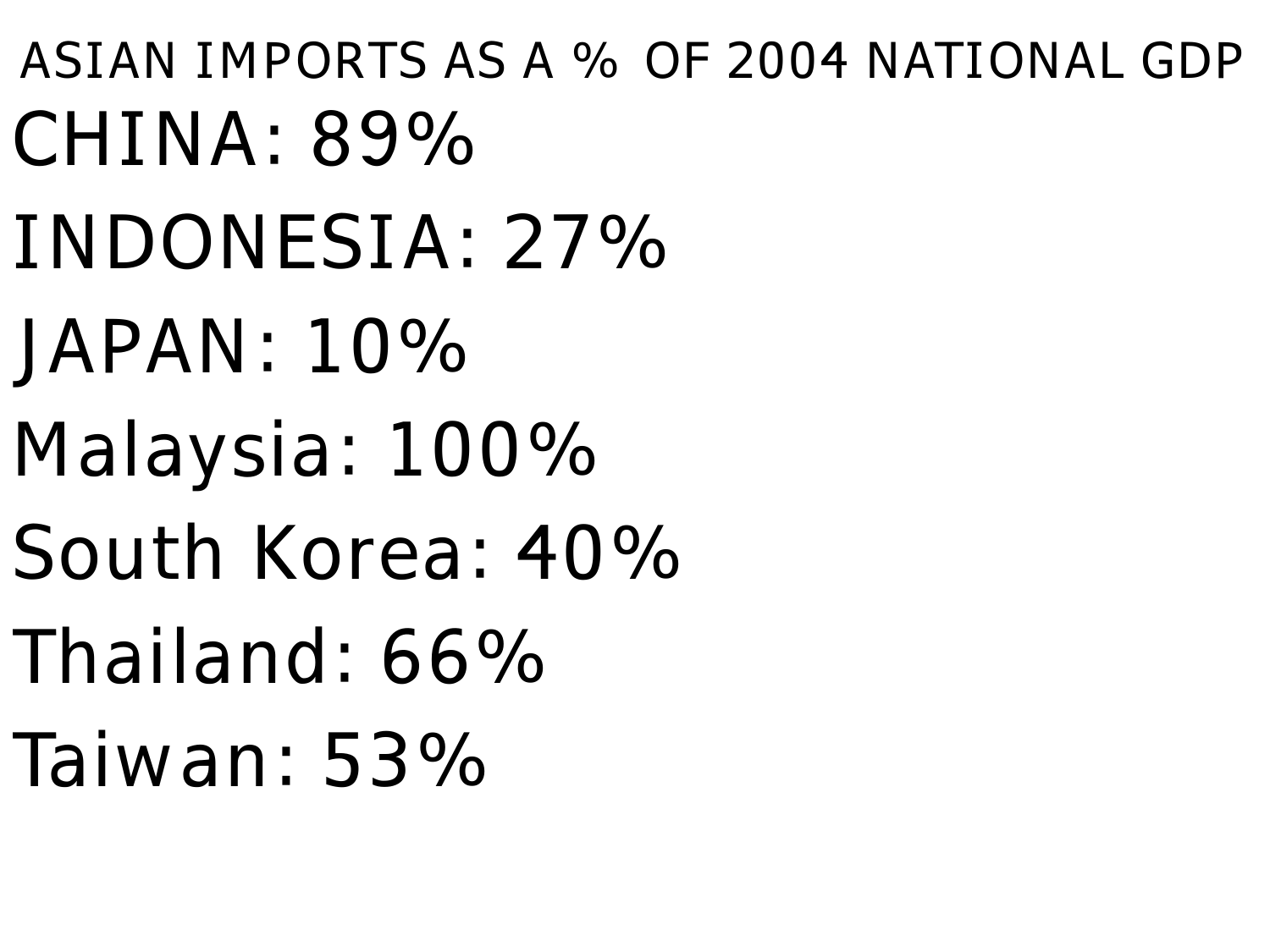

# ASIAN IMPORTS AS A % OF 2004 NATIONAL GDP
CHINA: 89%
INDONESIA: 27%
JAPAN: 10%
Malaysia: 100%
South Korea: 40%
Thailand: 66%
Taiwan: 53%